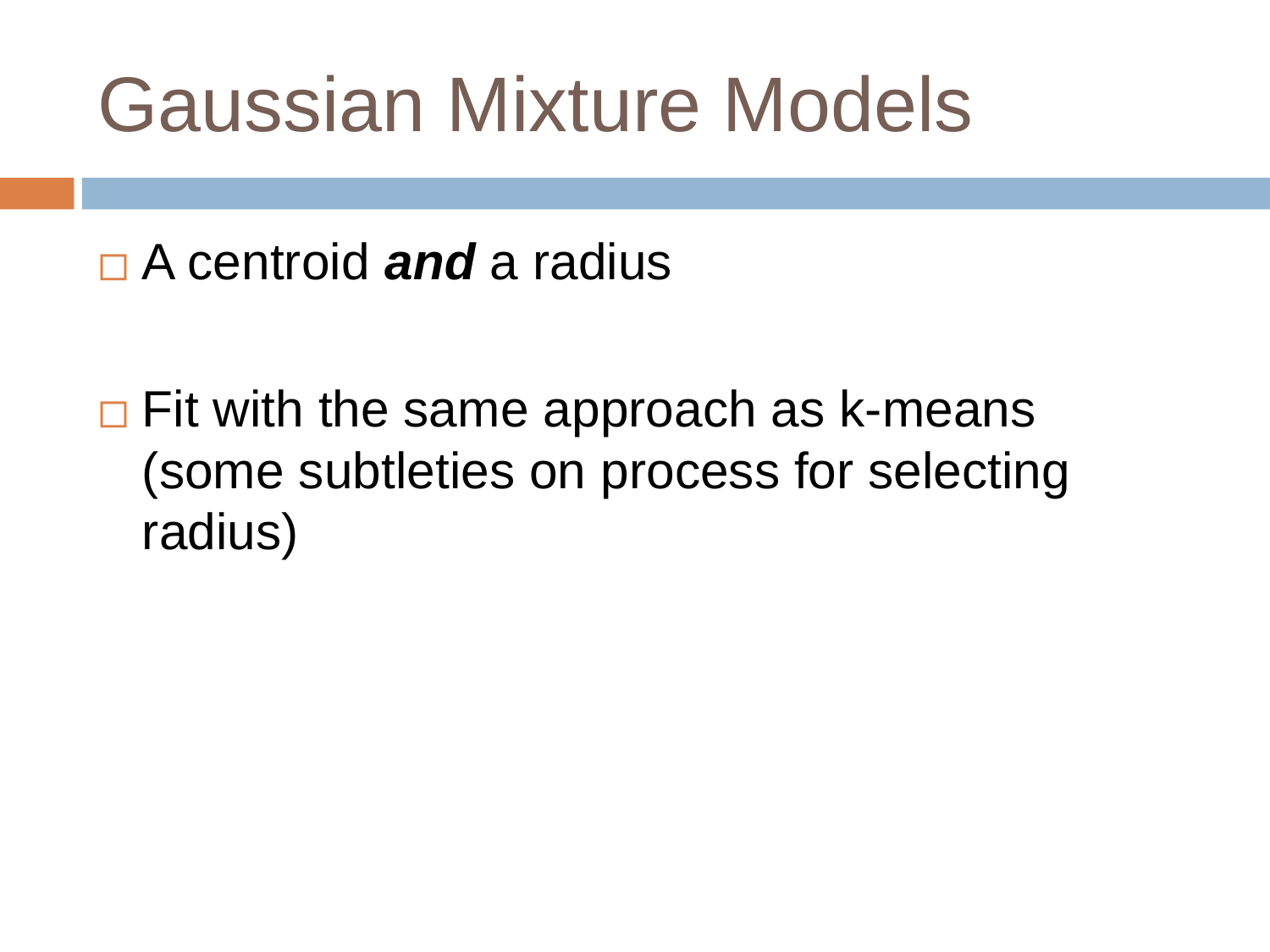

# Gaussian Mixture Models
A centroid and a radius

Fit with the same approach as k-means
(some subtleties on process for selecting radius)